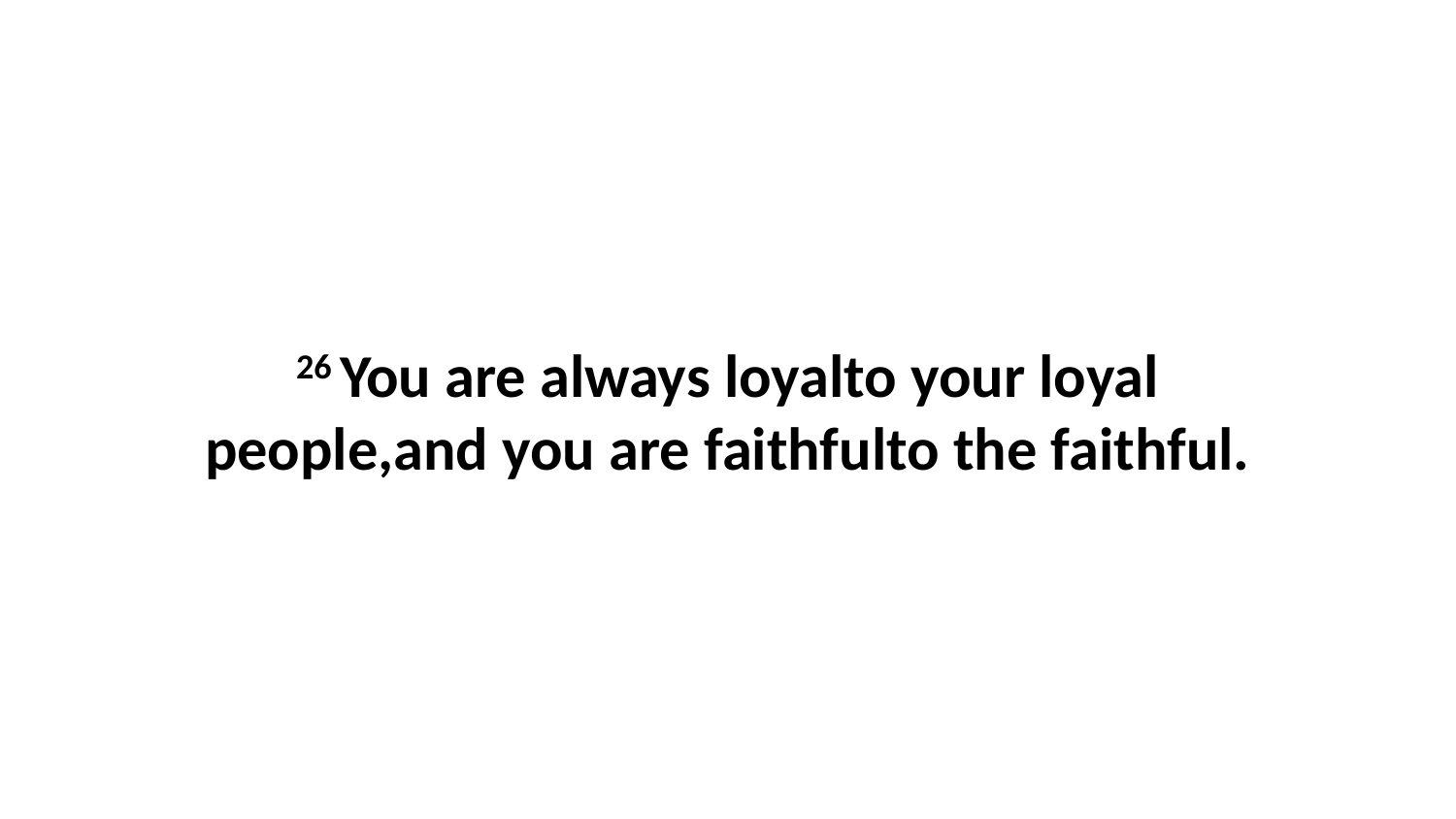

26 You are always loyalto your loyal people,and you are faithfulto the faithful.